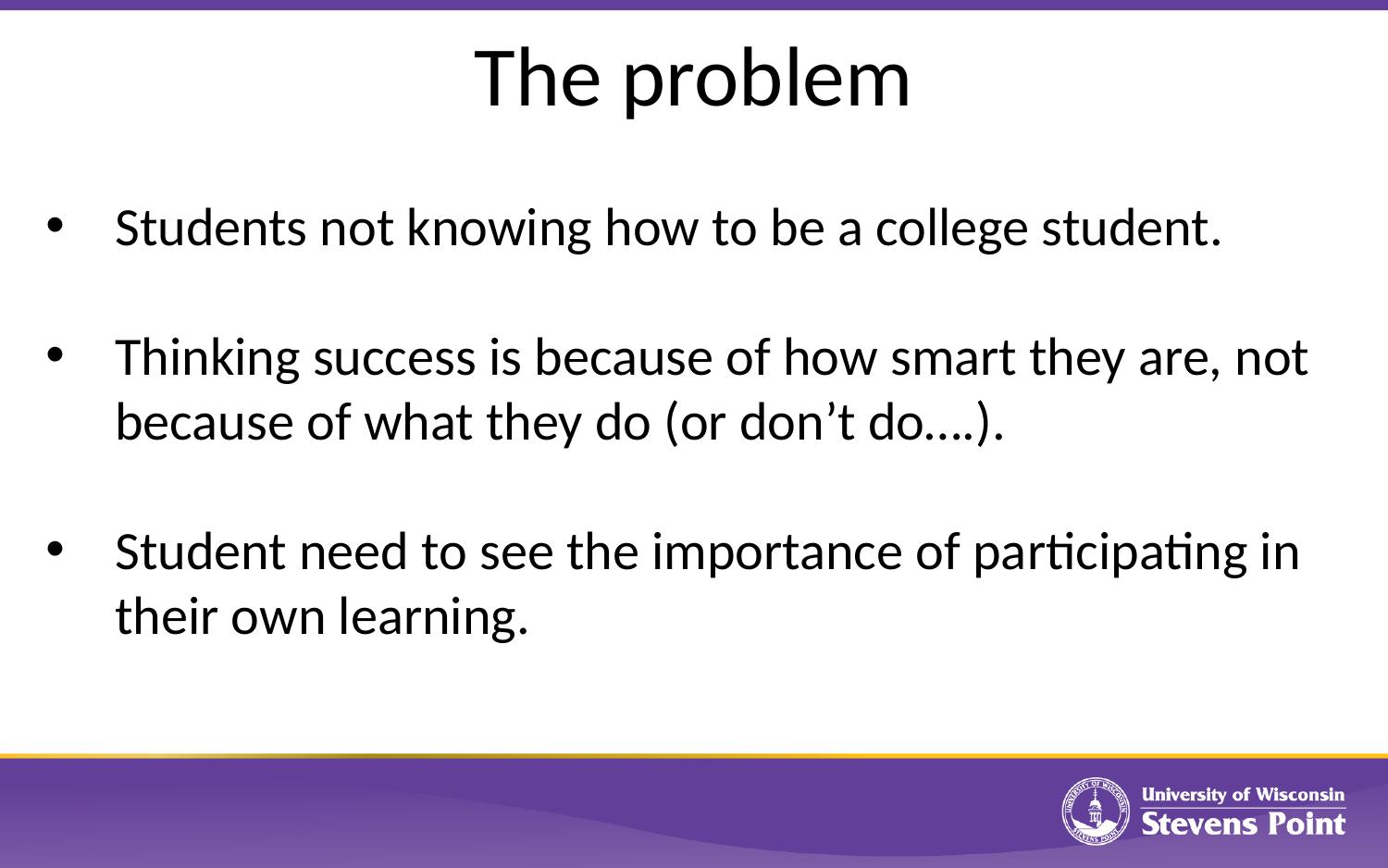

# The problem
Students not knowing how to be a college student.

Thinking success is because of how smart they are, not because of what they do (or don’t do….).

Student need to see the importance of participating in their own learning.